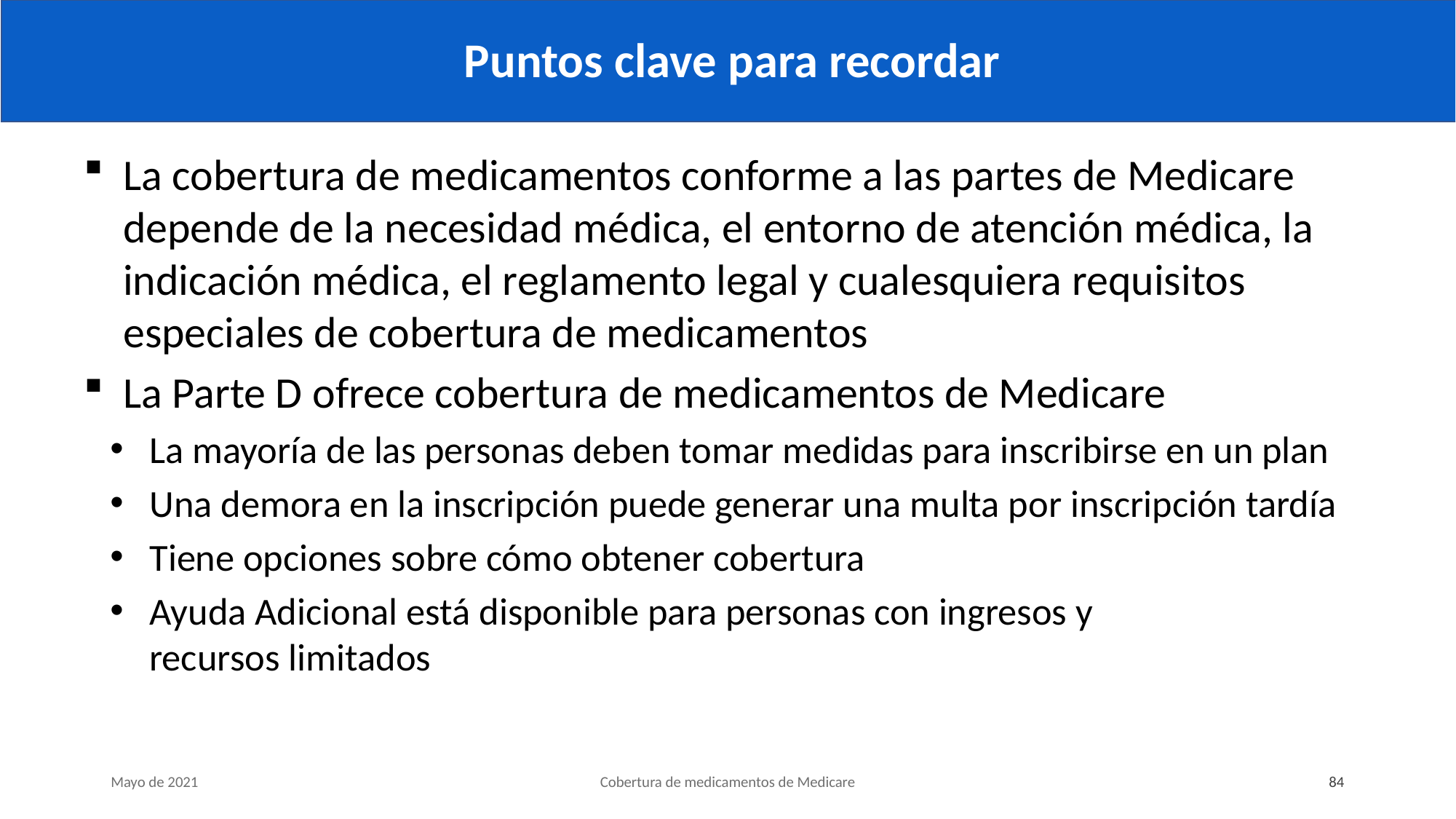

# Puntos clave para recordar
La cobertura de medicamentos conforme a las partes de Medicare depende de la necesidad médica, el entorno de atención médica, la indicación médica, el reglamento legal y cualesquiera requisitos especiales de cobertura de medicamentos
La Parte D ofrece cobertura de medicamentos de Medicare
La mayoría de las personas deben tomar medidas para inscribirse en un plan
Una demora en la inscripción puede generar una multa por inscripción tardía
Tiene opciones sobre cómo obtener cobertura
Ayuda Adicional está disponible para personas con ingresos y
recursos limitados

Mayo de 2021
Cobertura de medicamentos de Medicare